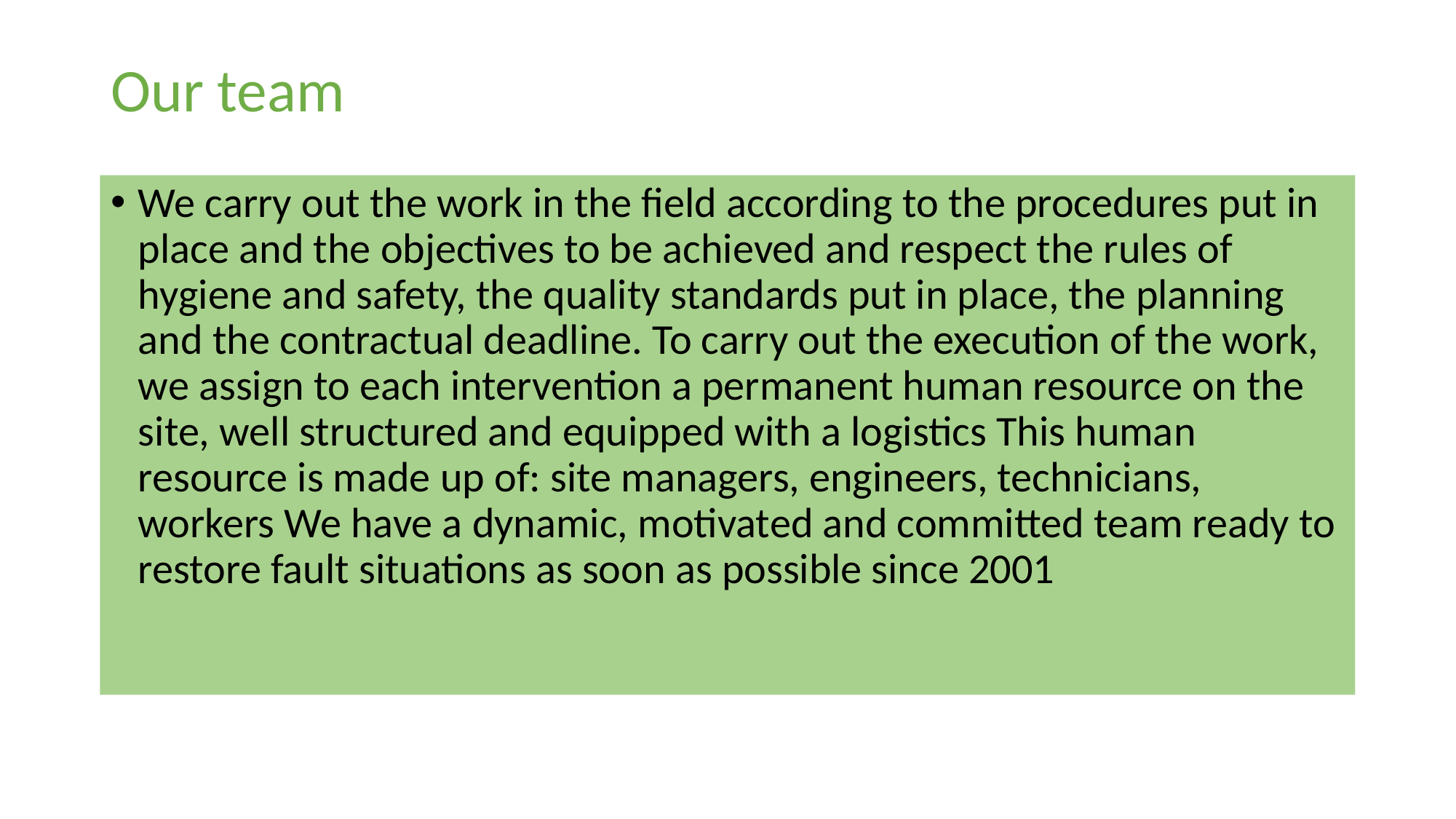

# Our team
We carry out the work in the field according to the procedures put in place and the objectives to be achieved and respect the rules of hygiene and safety, the quality standards put in place, the planning and the contractual deadline. To carry out the execution of the work, we assign to each intervention a permanent human resource on the site, well structured and equipped with a logistics This human resource is made up of: site managers, engineers, technicians, workers We have a dynamic, motivated and committed team ready to restore fault situations as soon as possible since 2001